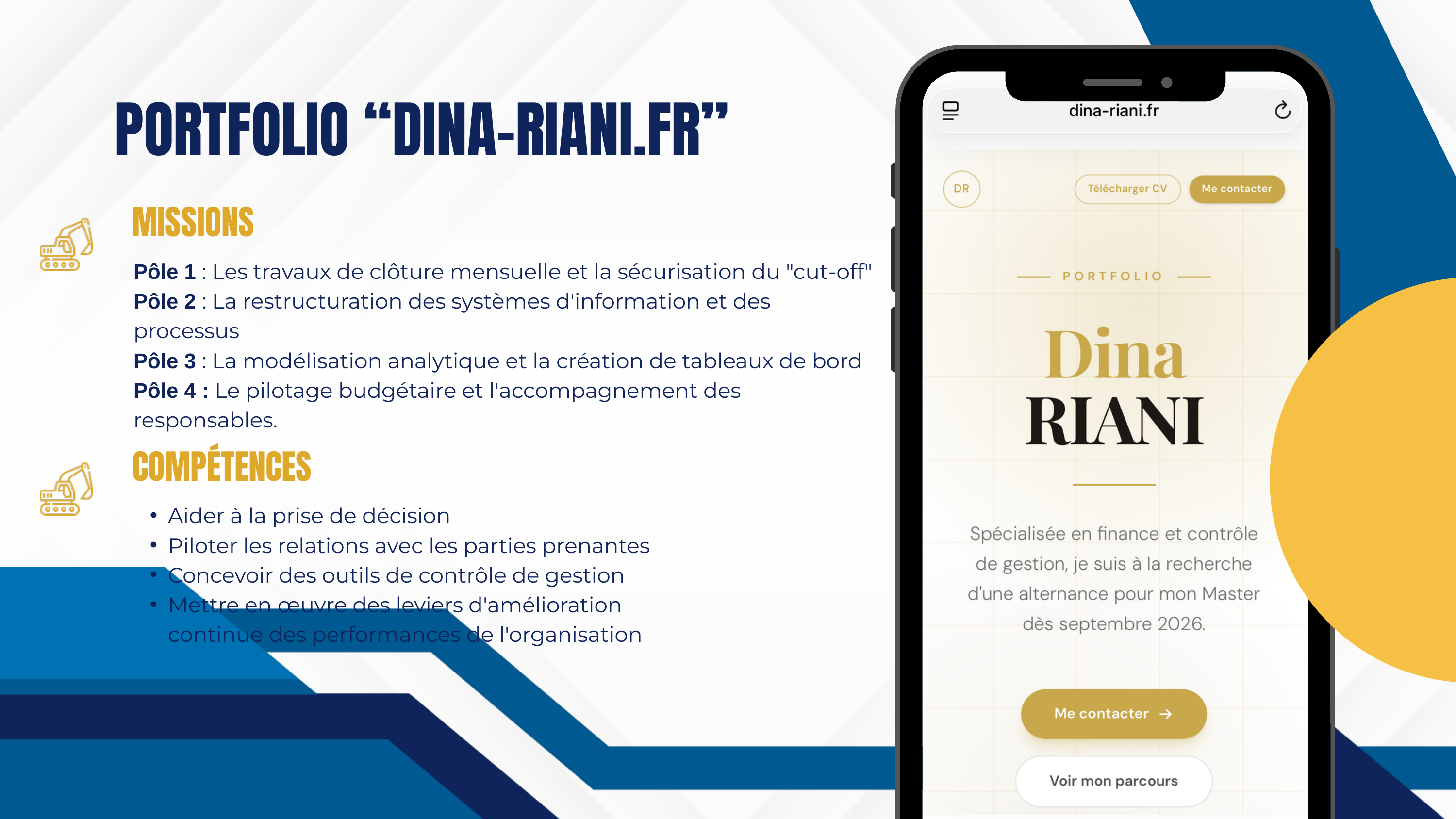

PORTFOLIO “DINA-RIANI.FR”
MISSIONS

Pôle 1 : Les travaux de clôture mensuelle et la sécurisation du "cut-off"
Pôle 2 : La restructuration des systèmes d'information et des processus
Pôle 3 : La modélisation analytique et la création de tableaux de bord
Pôle 4 : Le pilotage budgétaire et l'accompagnement des responsables.

COMPÉTENCES

Aider à la prise de décision
Piloter les relations avec les parties prenantes
Concevoir des outils de contrôle de gestion
Mettre en œuvre des leviers d'amélioration continue des performances de l'organisation